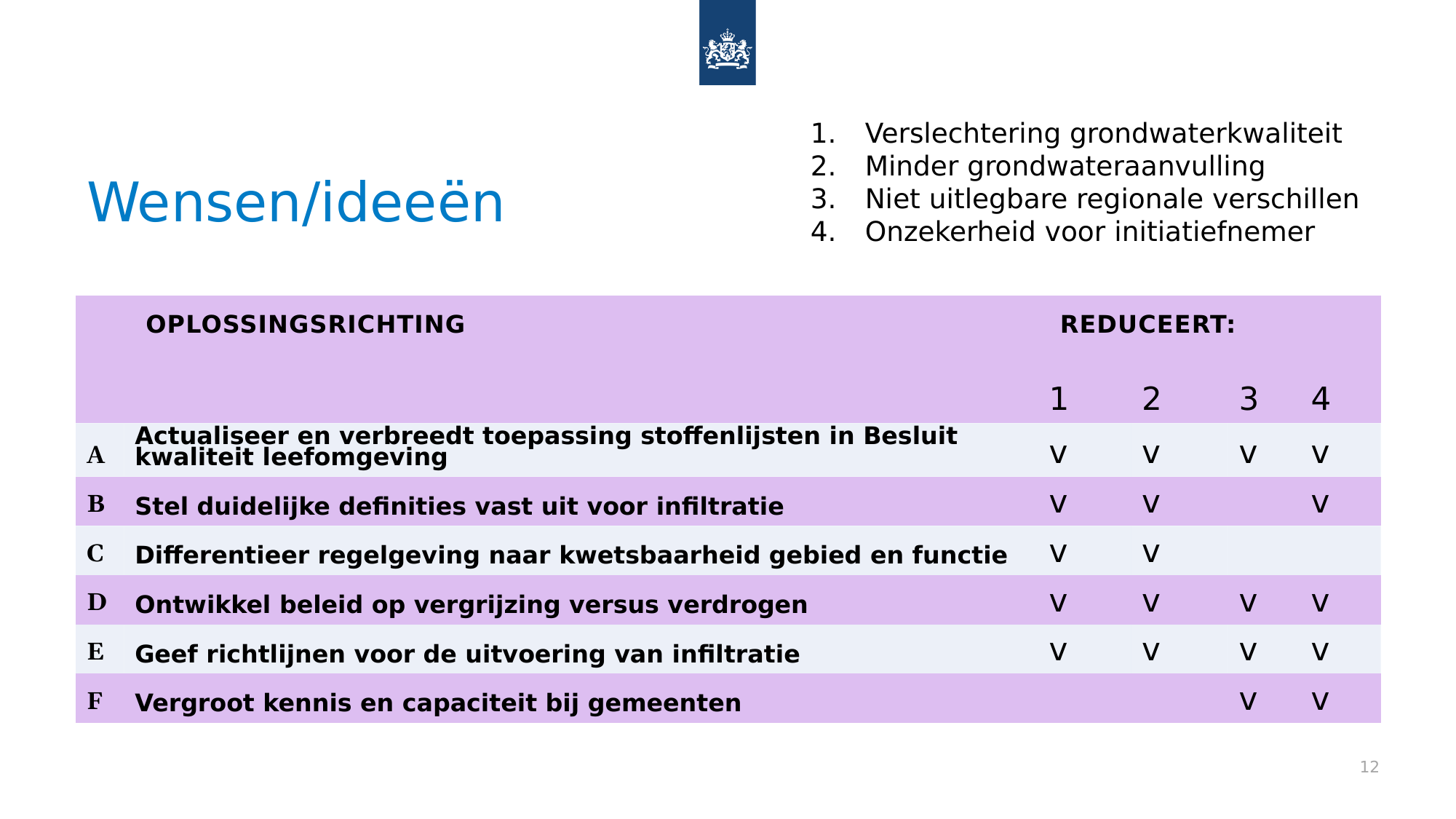

Verslechtering grondwaterkwaliteit
Minder grondwateraanvulling
Niet uitlegbare regionale verschillen
Onzekerheid voor initiatiefnemer
# Wensen/ideeën
|  | Oplossingsrichting | reduceert: |  |  |  |
| --- | --- | --- | --- | --- | --- |
|  |  | 1 | 2 | 3 | 4 |
| A | Actualiseer en verbreedt toepassing stoffenlijsten in Besluit kwaliteit leefomgeving | v | v | v | v |
| B | Stel duidelijke definities vast uit voor infiltratie | v | v |  | v |
| C | Differentieer regelgeving naar kwetsbaarheid gebied en functie | v | v |  |  |
| D | Ontwikkel beleid op vergrijzing versus verdrogen | v | v | v | v |
| E | Geef richtlijnen voor de uitvoering van infiltratie | v | v | v | v |
| F | Vergroot kennis en capaciteit bij gemeenten |  |  | v | v |
12